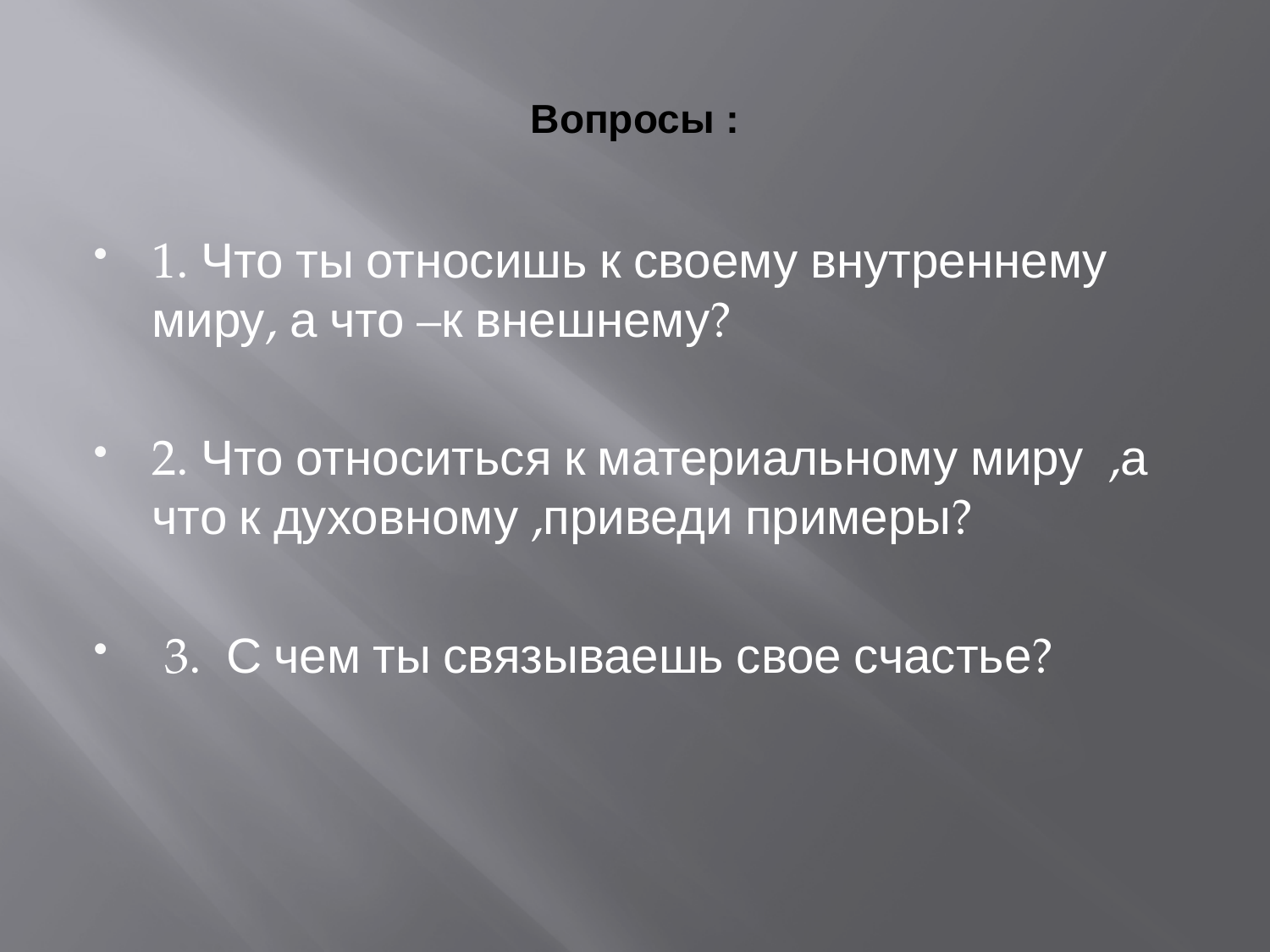

# Вопросы :
1. Что ты относишь к своему внутреннему миру, а что –к внешнему?

2. Что относиться к материальному миру  ,а что к духовному ,приведи примеры?

 3.  С чем ты связываешь свое счастье?